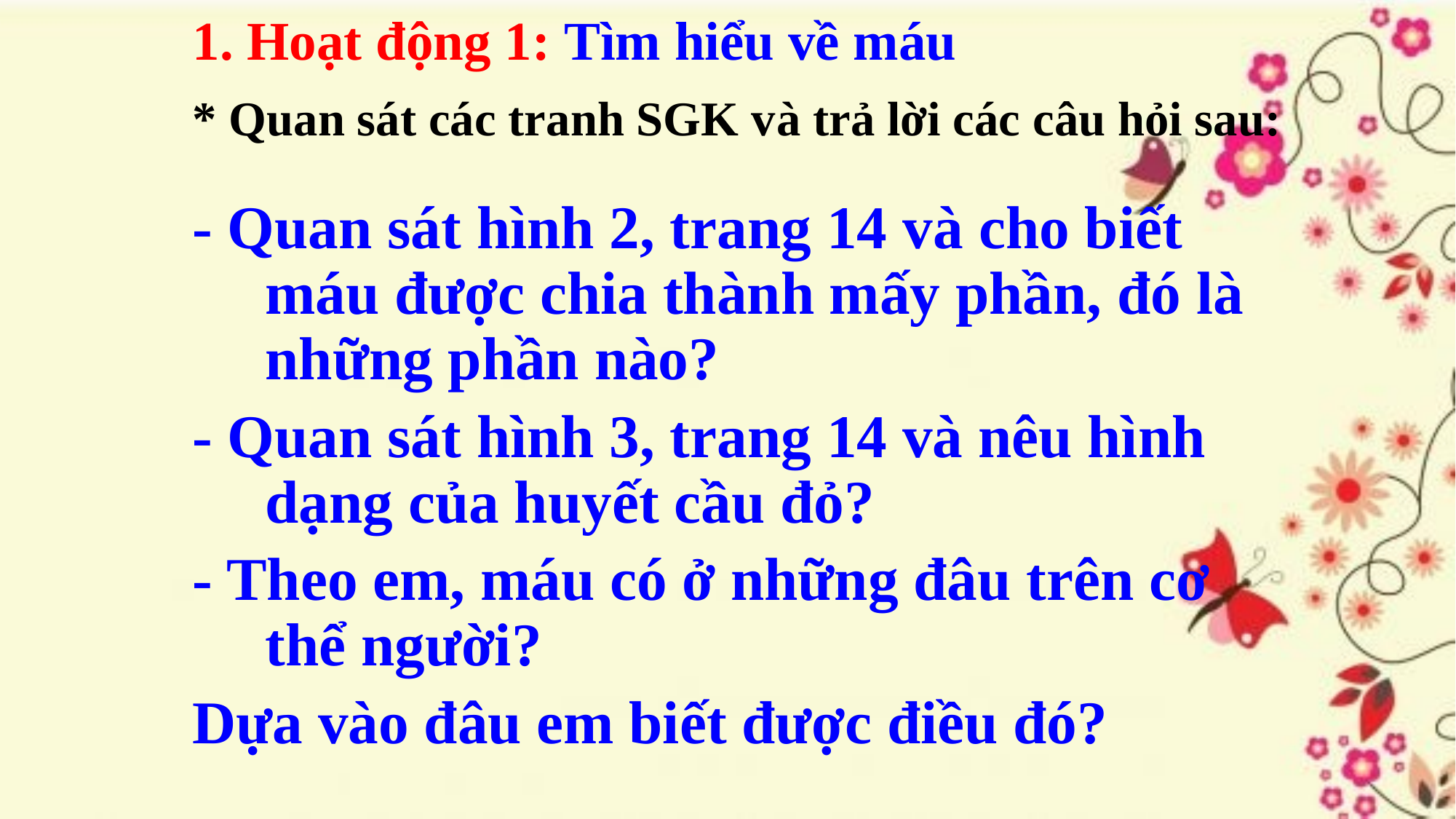

1. Hoạt động 1: Tìm hiểu về máu
* Quan sát các tranh SGK và trả lời các câu hỏi sau:
- Quan sát hình 2, trang 14 và cho biết máu được chia thành mấy phần, đó là những phần nào?
- Quan sát hình 3, trang 14 và nêu hình dạng của huyết cầu đỏ?
- Theo em, máu có ở những đâu trên cơ thể người?
Dựa vào đâu em biết được điều đó?